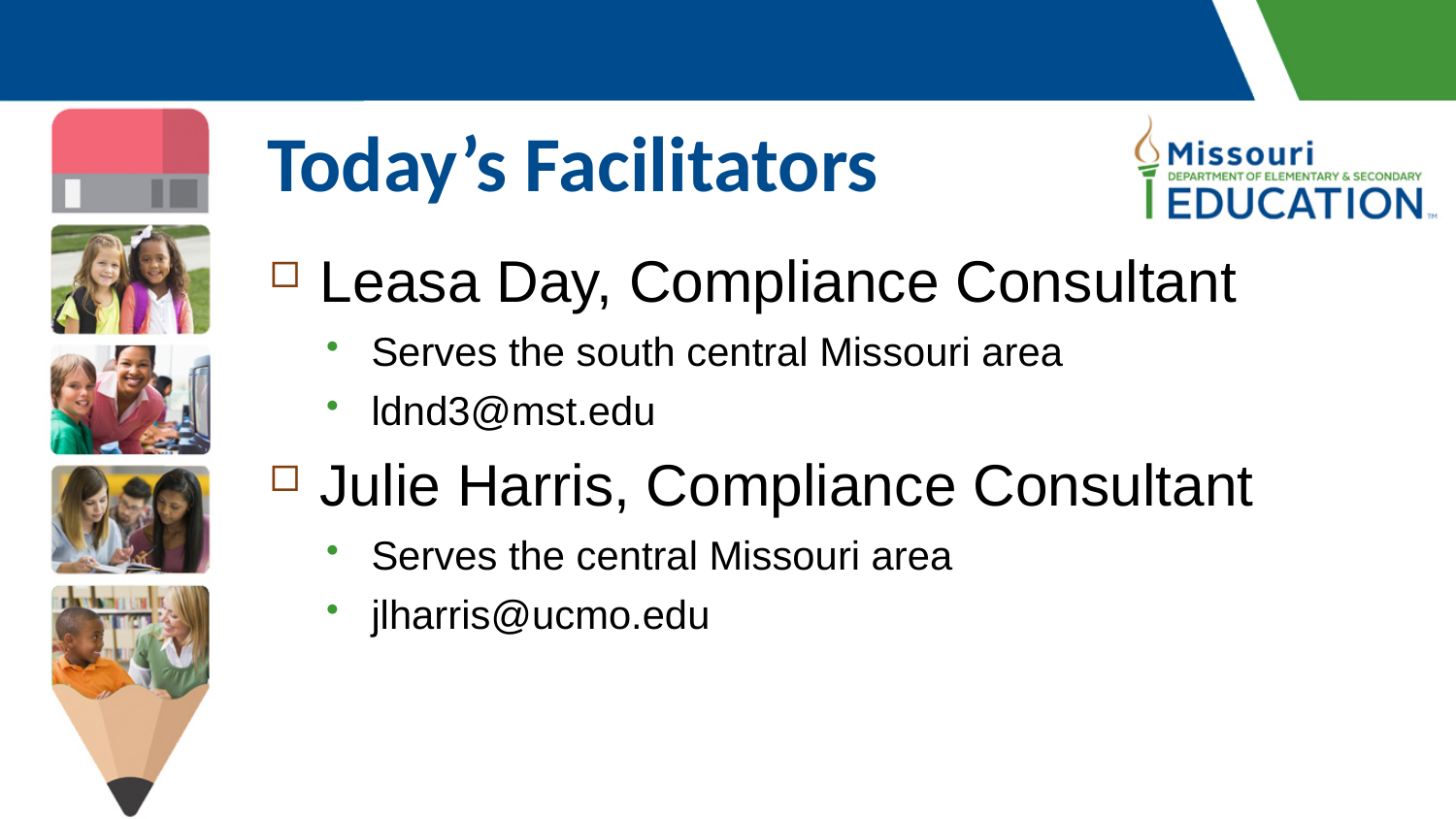

Today’s Facilitators
Leasa Day, Compliance Consultant
Serves the south central Missouri area
ldnd3@mst.edu
Julie Harris, Compliance Consultant
Serves the central Missouri area
jlharris@ucmo.edu